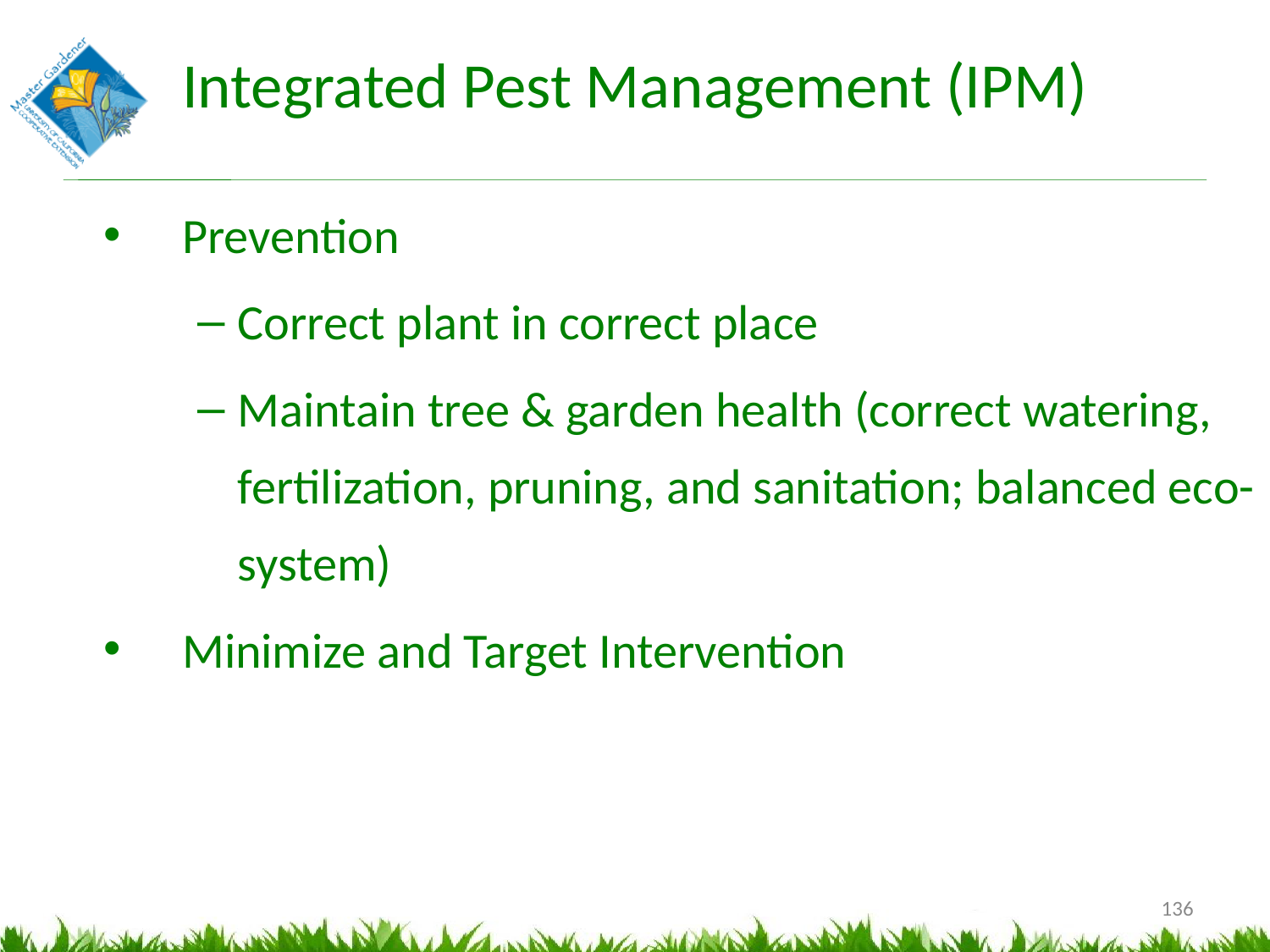

Integrated Pest Management (IPM)
Prevention
Correct plant in correct place
Maintain tree & garden health (correct watering, fertilization, pruning, and sanitation; balanced eco-system)
Minimize and Target Intervention
136